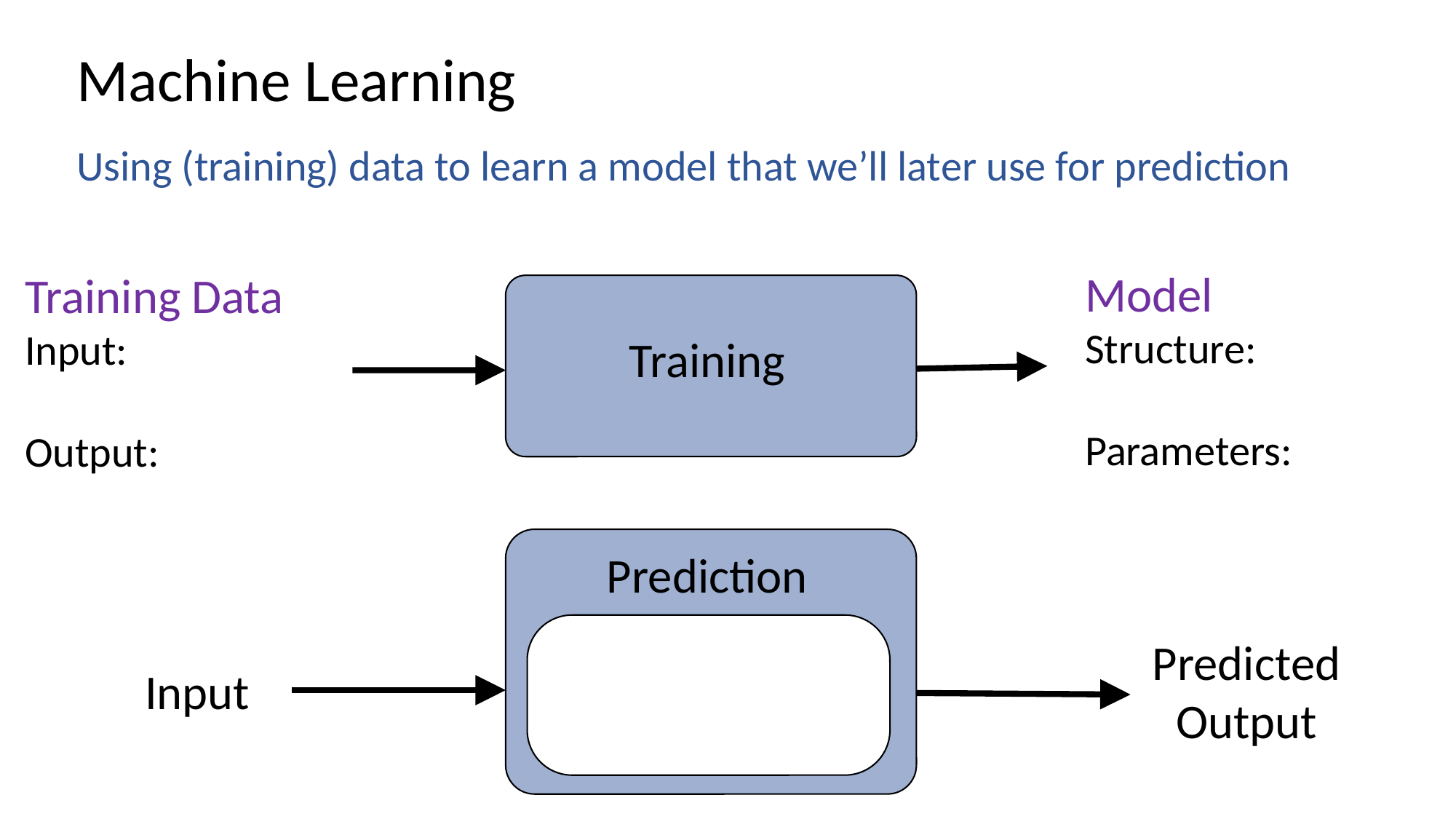

# Machine Learning
Using (training) data to learn a model that we’ll later use for prediction

Model
Structure:

Parameters:
Training Data
Input:

Output:

Training

Prediction

Predicted
Output
Input